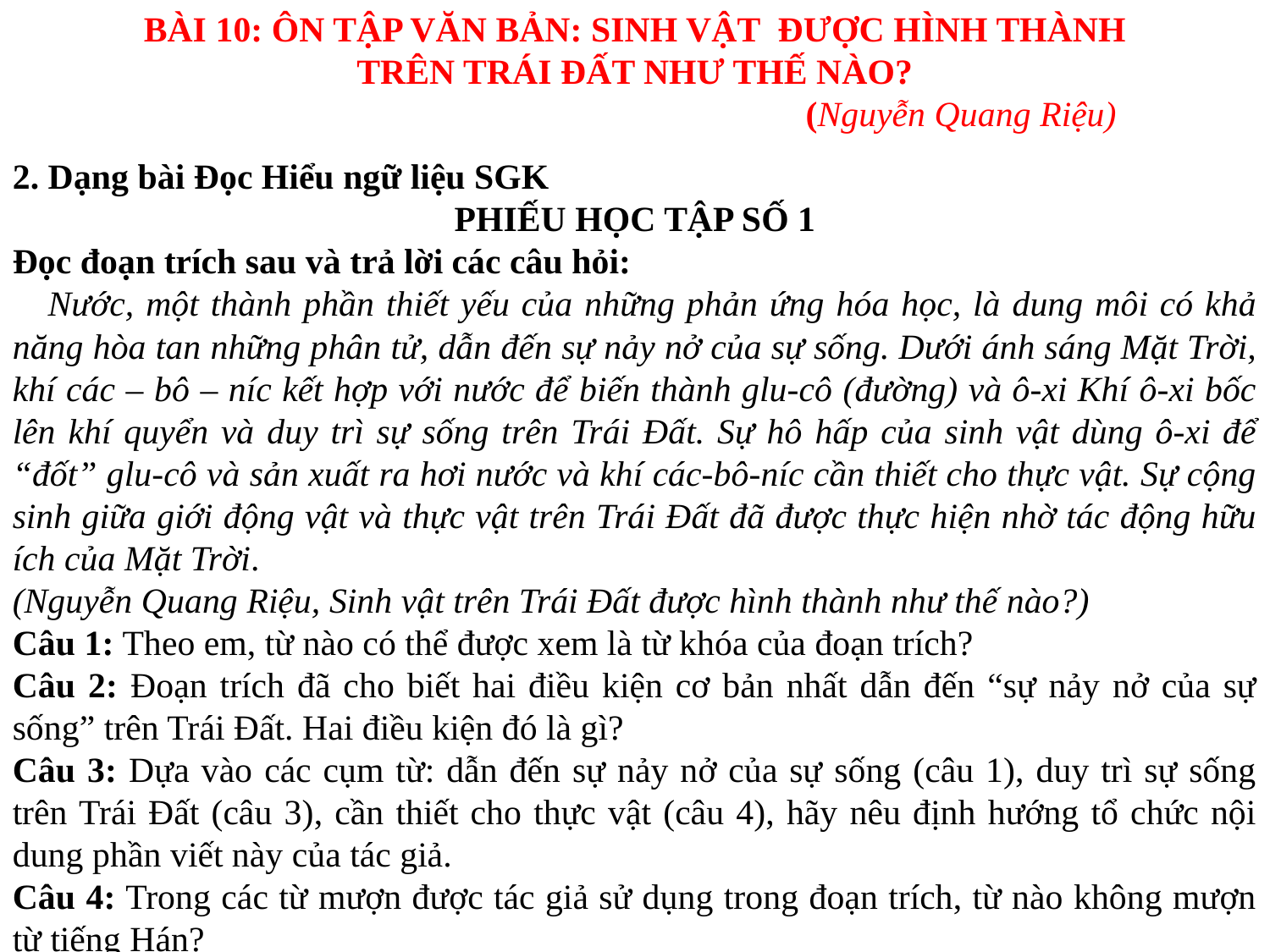

BÀI 10: ÔN TẬP VĂN BẢN: SINH VẬT  ĐƯỢC HÌNH THÀNH
TRÊN TRÁI ĐẤT NHƯ THẾ NÀO?
                              			  (Nguyễn Quang Riệu)

2. Dạng bài Đọc Hiểu ngữ liệu SGK
PHIẾU HỌC TẬP SỐ 1
Đọc đoạn trích sau và trả lời các câu hỏi:
   Nước, một thành phần thiết yếu của những phản ứng hóa học, là dung môi có khả năng hòa tan những phân tử, dẫn đến sự nảy nở của sự sống. Dưới ánh sáng Mặt Trời, khí các – bô – níc kết hợp với nước để biến thành glu-cô (đường) và ô-xi Khí ô-xi bốc lên khí quyển và duy trì sự sống trên Trái Đất. Sự hô hấp của sinh vật dùng ô-xi để “đốt” glu-cô và sản xuất ra hơi nước và khí các-bô-níc cần thiết cho thực vật. Sự cộng sinh giữa giới động vật và thực vật trên Trái Đất đã được thực hiện nhờ tác động hữu ích của Mặt Trời.
(Nguyễn Quang Riệu, Sinh vật trên Trái Đất được hình thành như thế nào?)
Câu 1: Theo em, từ nào có thể được xem là từ khóa của đoạn trích?
Câu 2: Đoạn trích đã cho biết hai điều kiện cơ bản nhất dẫn đến “sự nảy nở của sự sống” trên Trái Đất. Hai điều kiện đó là gì?
Câu 3: Dựa vào các cụm từ: dẫn đến sự nảy nở của sự sống (câu 1), duy trì sự sống trên Trái Đất (câu 3), cần thiết cho thực vật (câu 4), hãy nêu định hướng tổ chức nội dung phần viết này của tác giả.
Câu 4: Trong các từ mượn được tác giả sử dụng trong đoạn trích, từ nào không mượn từ tiếng Hán?